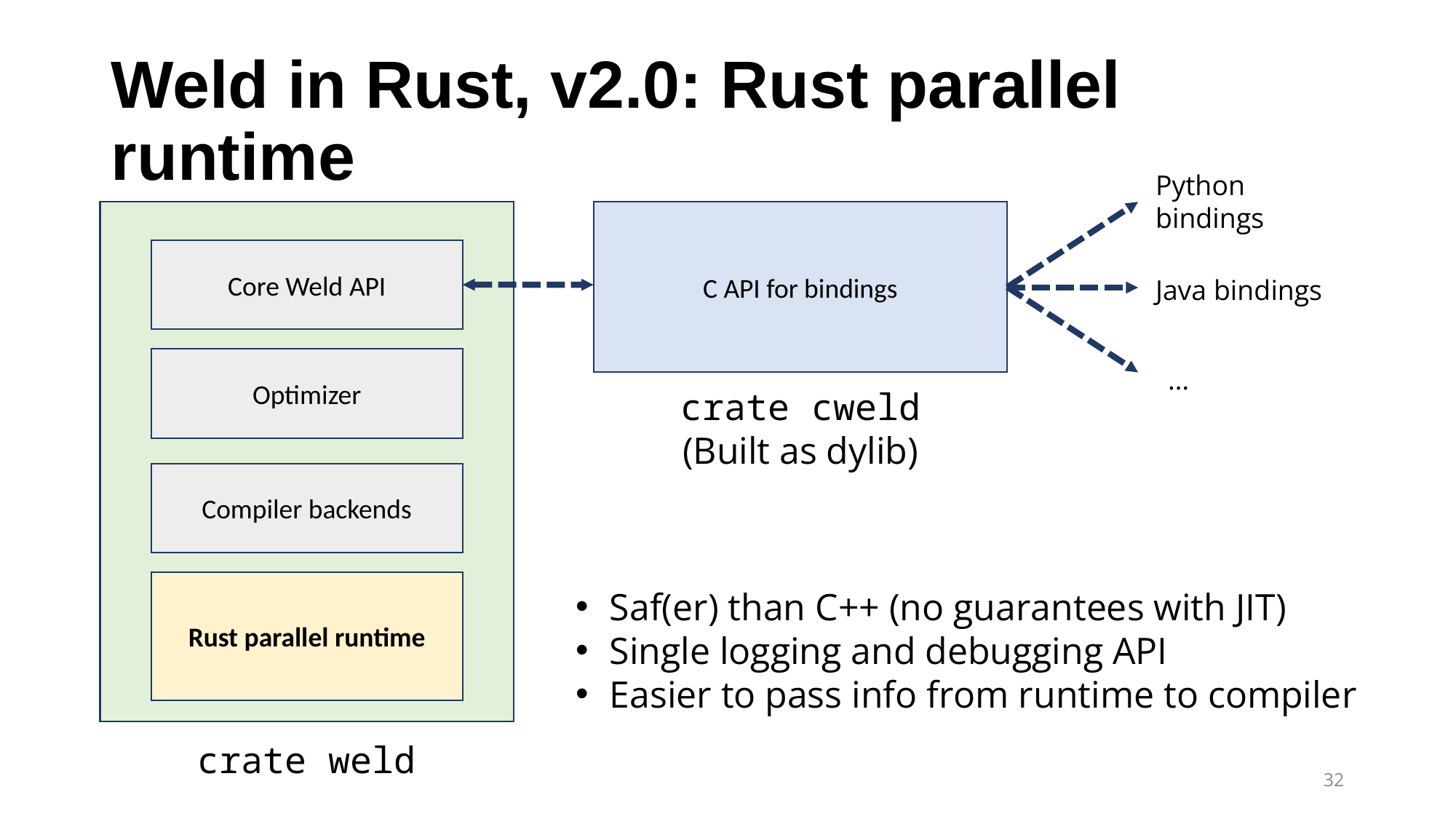

# Weld in Rust, v2.0: Rust parallel runtime
Python bindings

C API for bindings
Core Weld API
Java bindings
Optimizer
…
crate cweld
(Built as dylib)
Compiler backends
Rust parallel runtime
Saf(er) than C++ (no guarantees with JIT)
Single logging and debugging API
Easier to pass info from runtime to compiler
crate weld
32